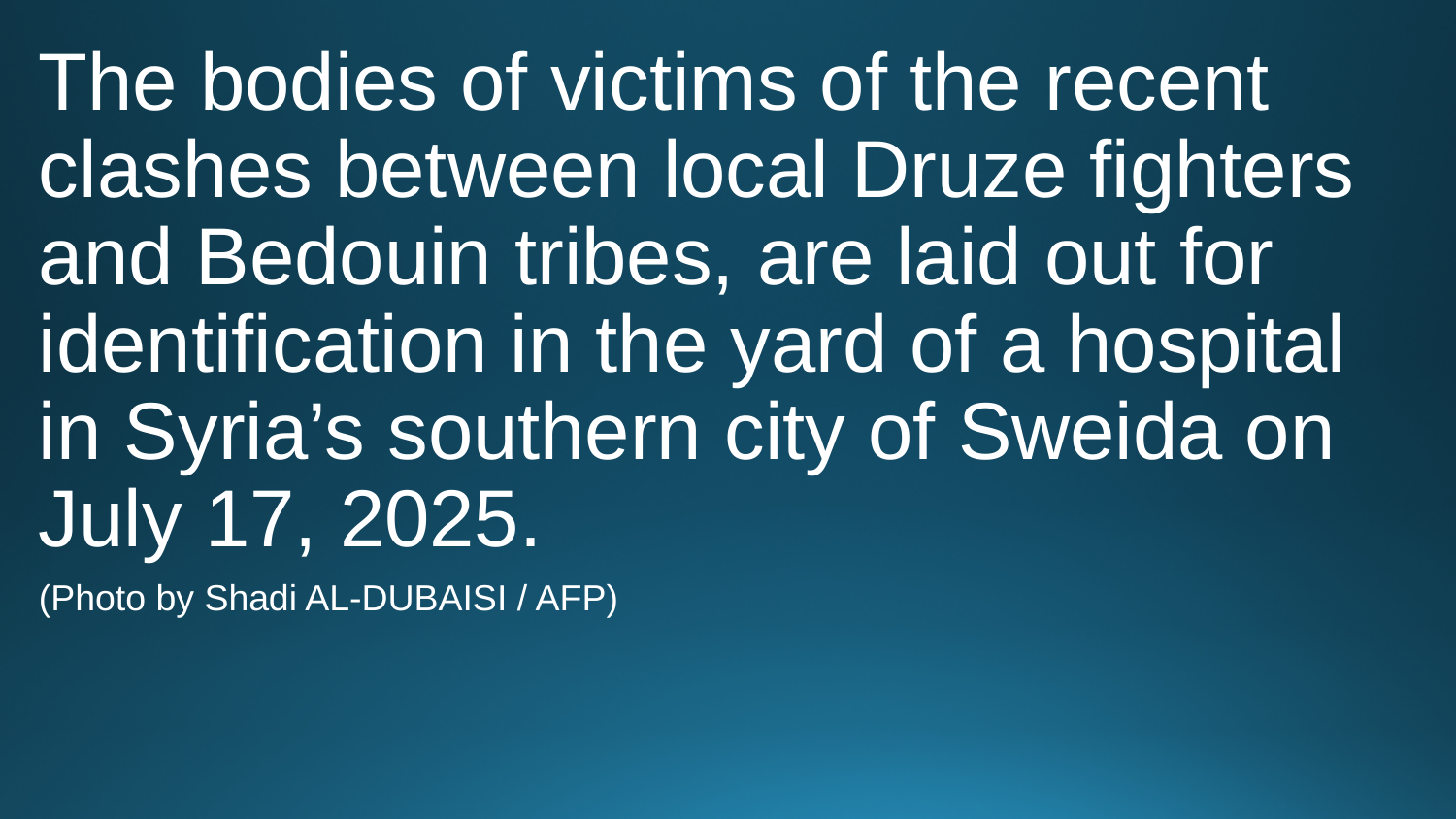

The bodies of victims of the recent clashes between local Druze fighters and Bedouin tribes, are laid out for identification in the yard of a hospital in Syria’s southern city of Sweida on July 17, 2025.
(Photo by Shadi AL-DUBAISI / AFP)